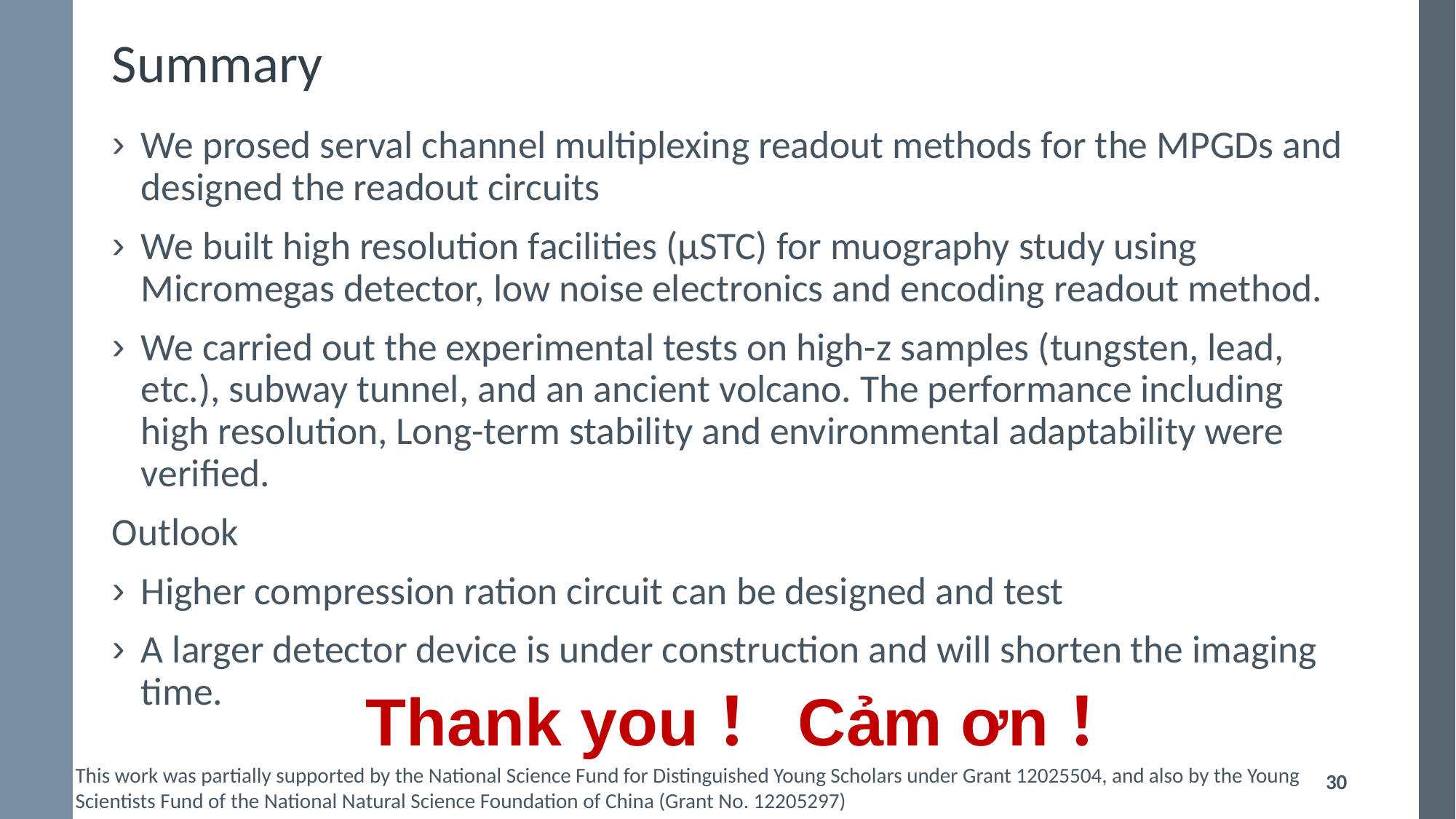

# Summary
We prosed serval channel multiplexing readout methods for the MPGDs and designed the readout circuits
We built high resolution facilities (μSTC) for muography study using Micromegas detector, low noise electronics and encoding readout method.
We carried out the experimental tests on high-z samples (tungsten, lead, etc.), subway tunnel, and an ancient volcano. The performance including high resolution, Long-term stability and environmental adaptability were verified.
Outlook
Higher compression ration circuit can be designed and test
A larger detector device is under construction and will shorten the imaging time.
Thank you！Cảm ơn！
This work was partially supported by the National Science Fund for Distinguished Young Scholars under Grant 12025504, and also by the Young Scientists Fund of the National Natural Science Foundation of China (Grant No. 12205297)
30